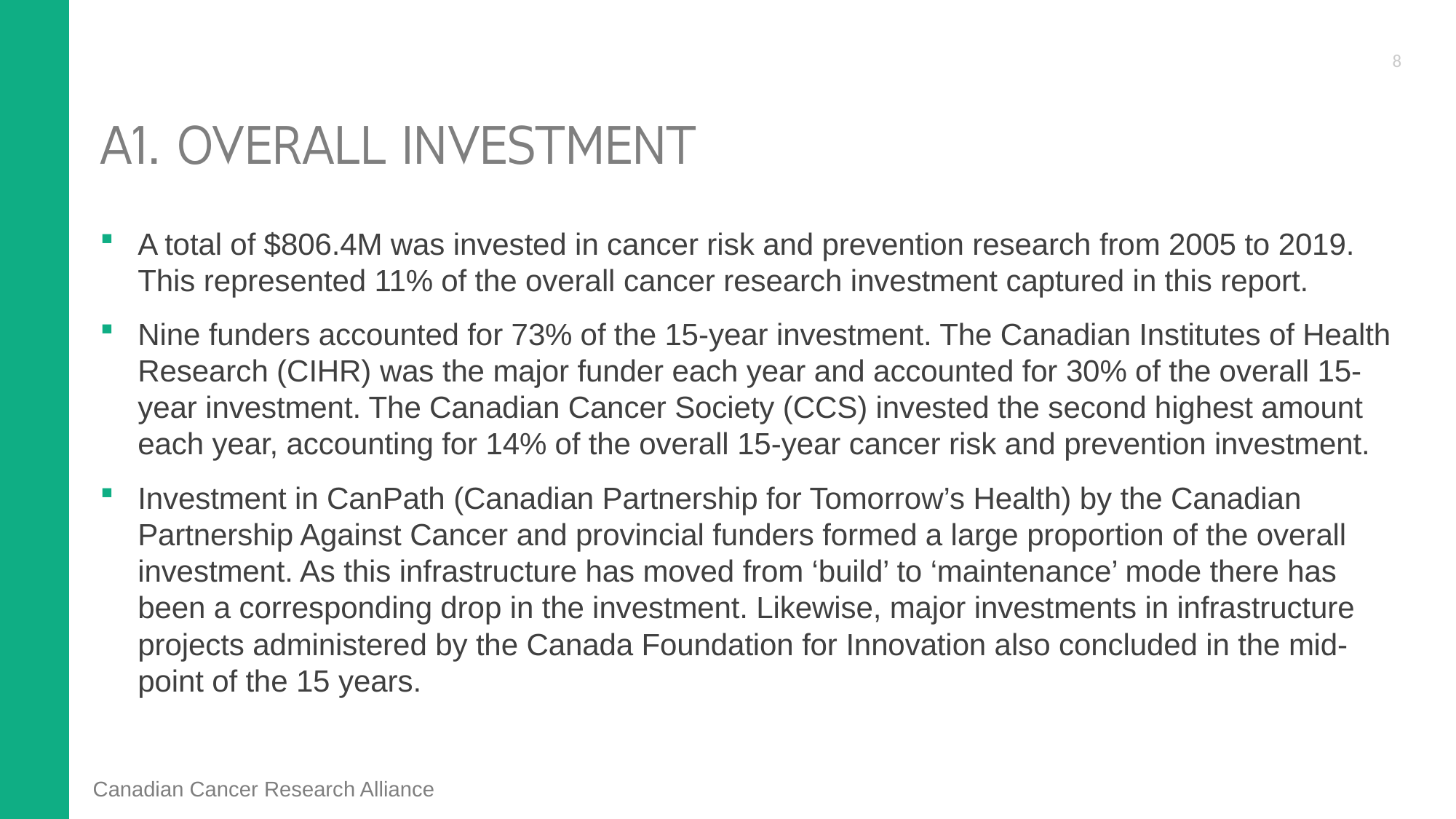

8
# A1. Overall Investment
A total of $806.4M was invested in cancer risk and prevention research from 2005 to 2019. This represented 11% of the overall cancer research investment captured in this report.
Nine funders accounted for 73% of the 15-year investment. The Canadian Institutes of Health Research (CIHR) was the major funder each year and accounted for 30% of the overall 15-year investment. The Canadian Cancer Society (CCS) invested the second highest amount each year, accounting for 14% of the overall 15-year cancer risk and prevention investment.
Investment in CanPath (Canadian Partnership for Tomorrow’s Health) by the Canadian Partnership Against Cancer and provincial funders formed a large proportion of the overall investment. As this infrastructure has moved from ‘build’ to ‘maintenance’ mode there has been a corresponding drop in the investment. Likewise, major investments in infrastructure projects administered by the Canada Foundation for Innovation also concluded in the mid-point of the 15 years.